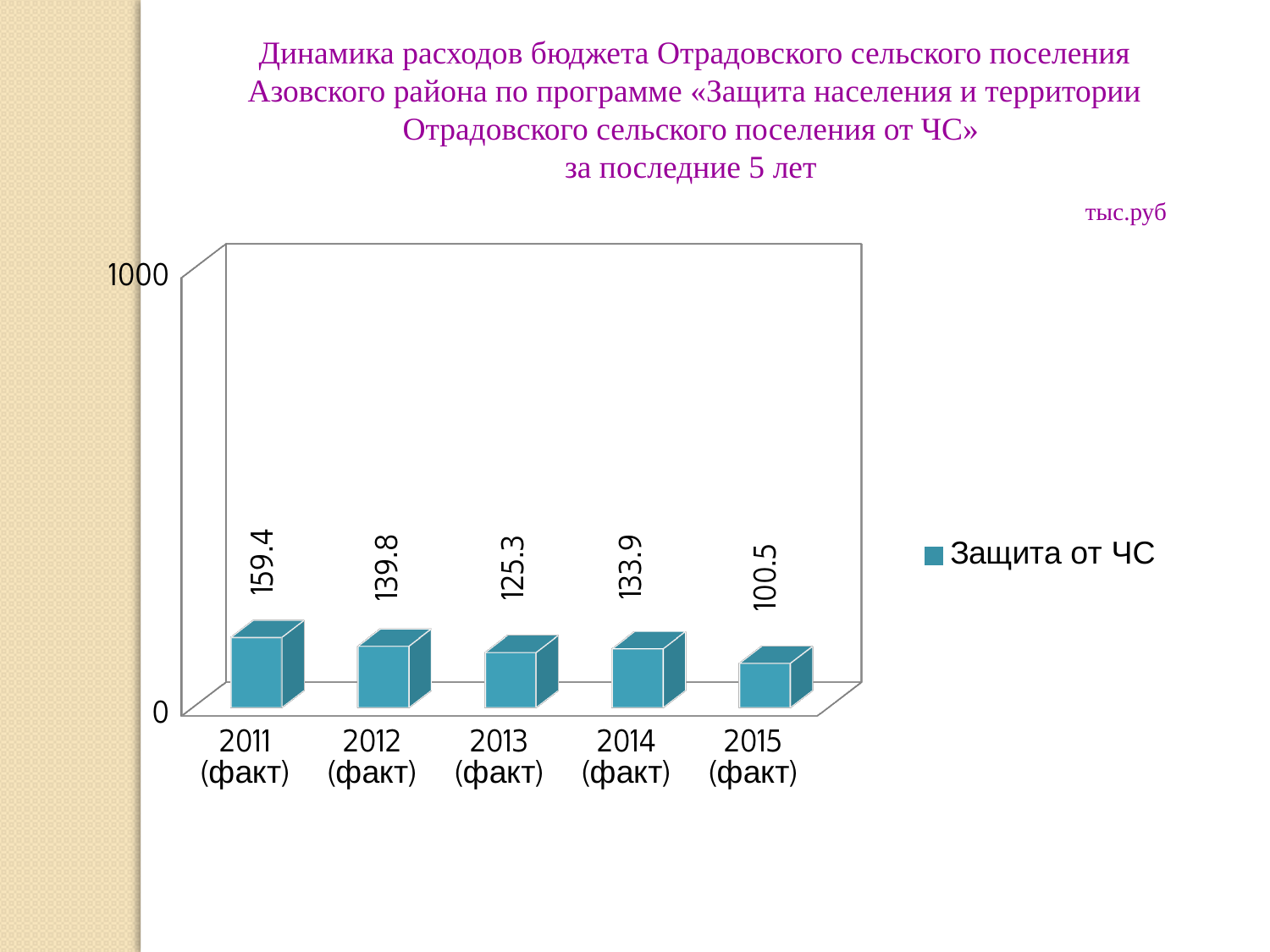

Динамика расходов бюджета Отрадовского сельского поселения Азовского района по программе «Защита населения и территории Отрадовского сельского поселения от ЧС»
за последние 5 лет
                                                                                                 тыс.руб

[unsupported chart]